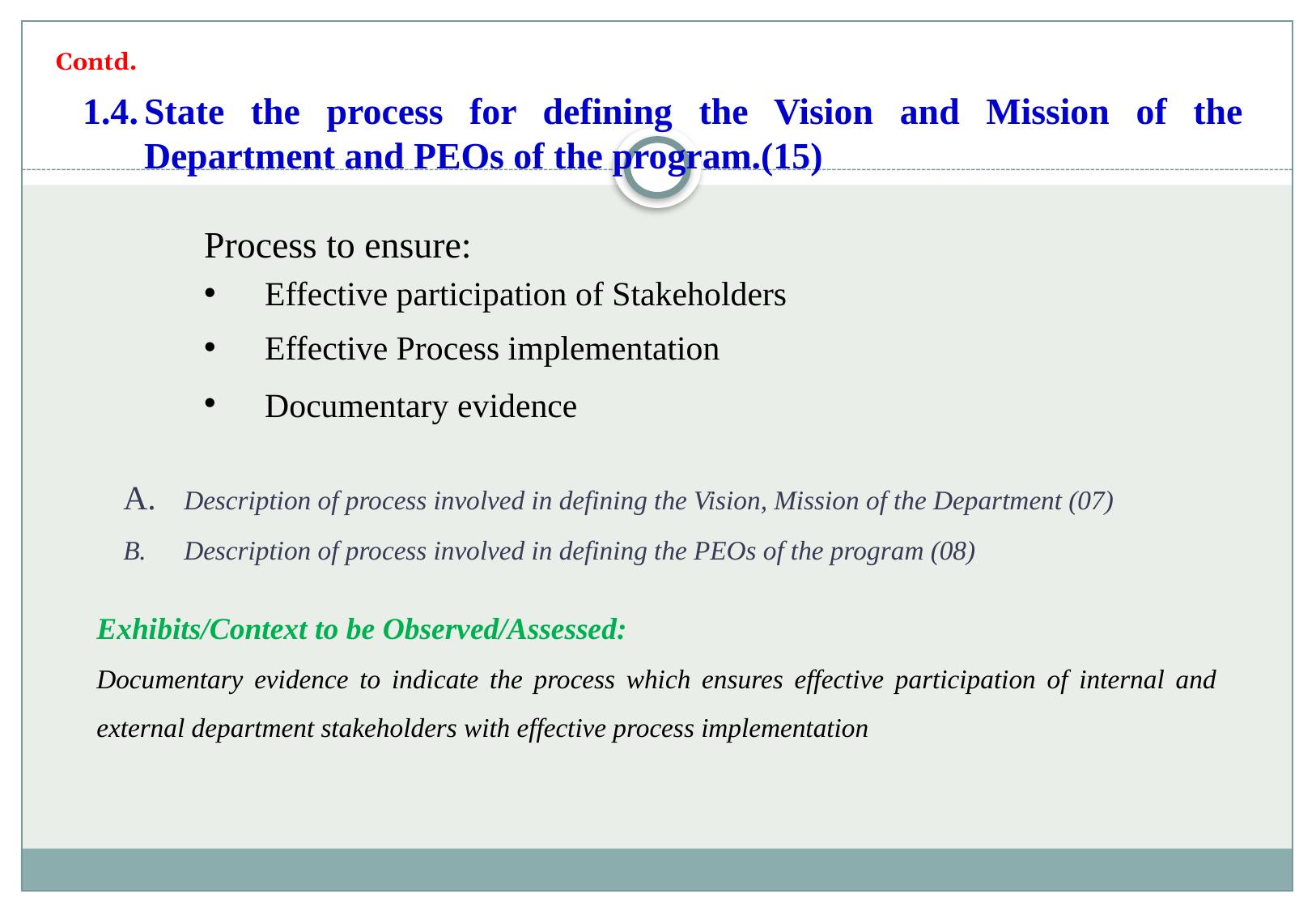

Contd.
1.4.	State the process for defining the Vision and Mission of the Department and PEOs of the program.(15)

	Process to ensure:
Effective participation of Stakeholders
Effective Process implementation
Documentary evidence
A.	Description of process involved in defining the Vision, Mission of the Department (07)
B.	Description of process involved in defining the PEOs of the program (08)
Exhibits/Context to be Observed/Assessed:
Documentary evidence to indicate the process which ensures effective participation of internal and external department stakeholders with effective process implementation